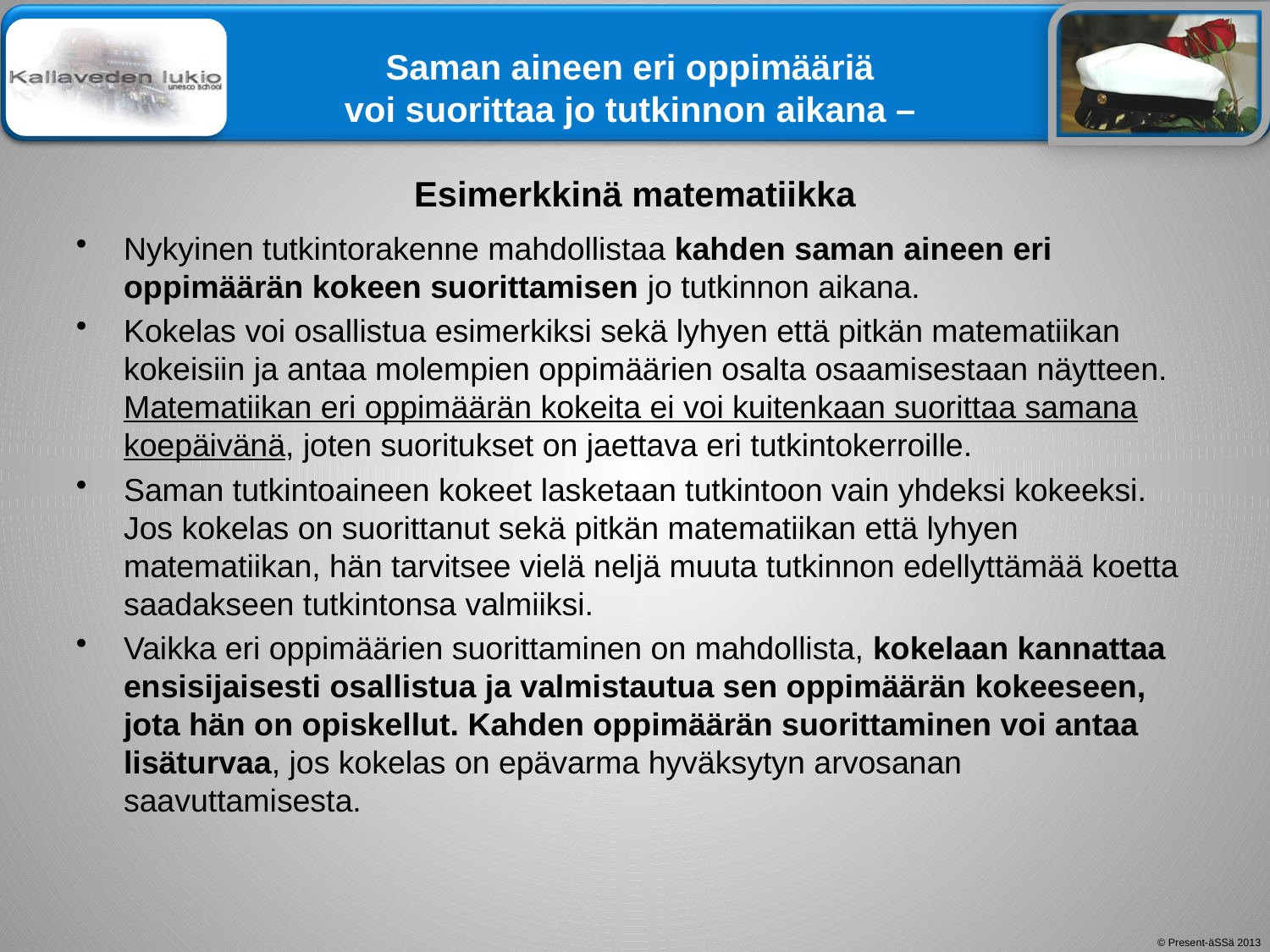

# Saman aineen eri oppimääriä voi suorittaa jo tutkinnon aikana – Esimerkkinä matematiikka
Nykyinen tutkintorakenne mahdollistaa kahden saman aineen eri oppimäärän kokeen suorittamisen jo tutkinnon aikana.
Kokelas voi osallistua esimerkiksi sekä lyhyen että pitkän matematiikan kokeisiin ja antaa molempien oppimäärien osalta osaamisestaan näytteen. Matematiikan eri oppimäärän kokeita ei voi kuitenkaan suorittaa samana koepäivänä, joten suoritukset on jaettava eri tutkintokerroille.
Saman tutkintoaineen kokeet lasketaan tutkintoon vain yhdeksi kokeeksi. Jos kokelas on suorittanut sekä pitkän matematiikan että lyhyen matematiikan, hän tarvitsee vielä neljä muuta tutkinnon edellyttämää koetta saadakseen tutkintonsa valmiiksi.
Vaikka eri oppimäärien suorittaminen on mahdollista, kokelaan kannattaa ensisijaisesti osallistua ja valmistautua sen oppimäärän kokeeseen, jota hän on opiskellut. Kahden oppimäärän suorittaminen voi antaa lisäturvaa, jos kokelas on epävarma hyväksytyn arvosanan saavuttamisesta.